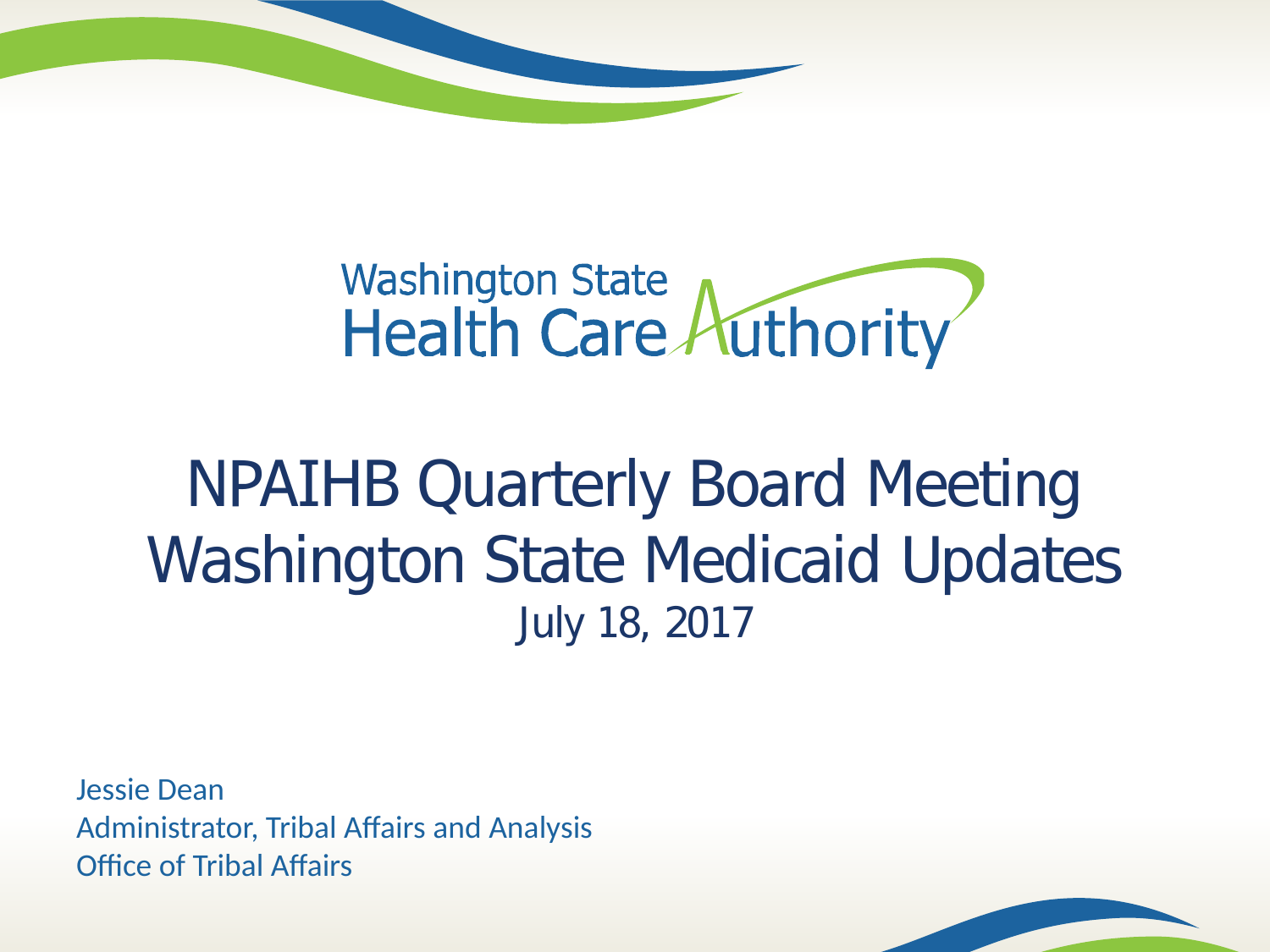

# NPAIHB Quarterly Board Meeting Washington State Medicaid Updates July 18, 2017
Jessie Dean
Administrator, Tribal Affairs and Analysis
Office of Tribal Affairs